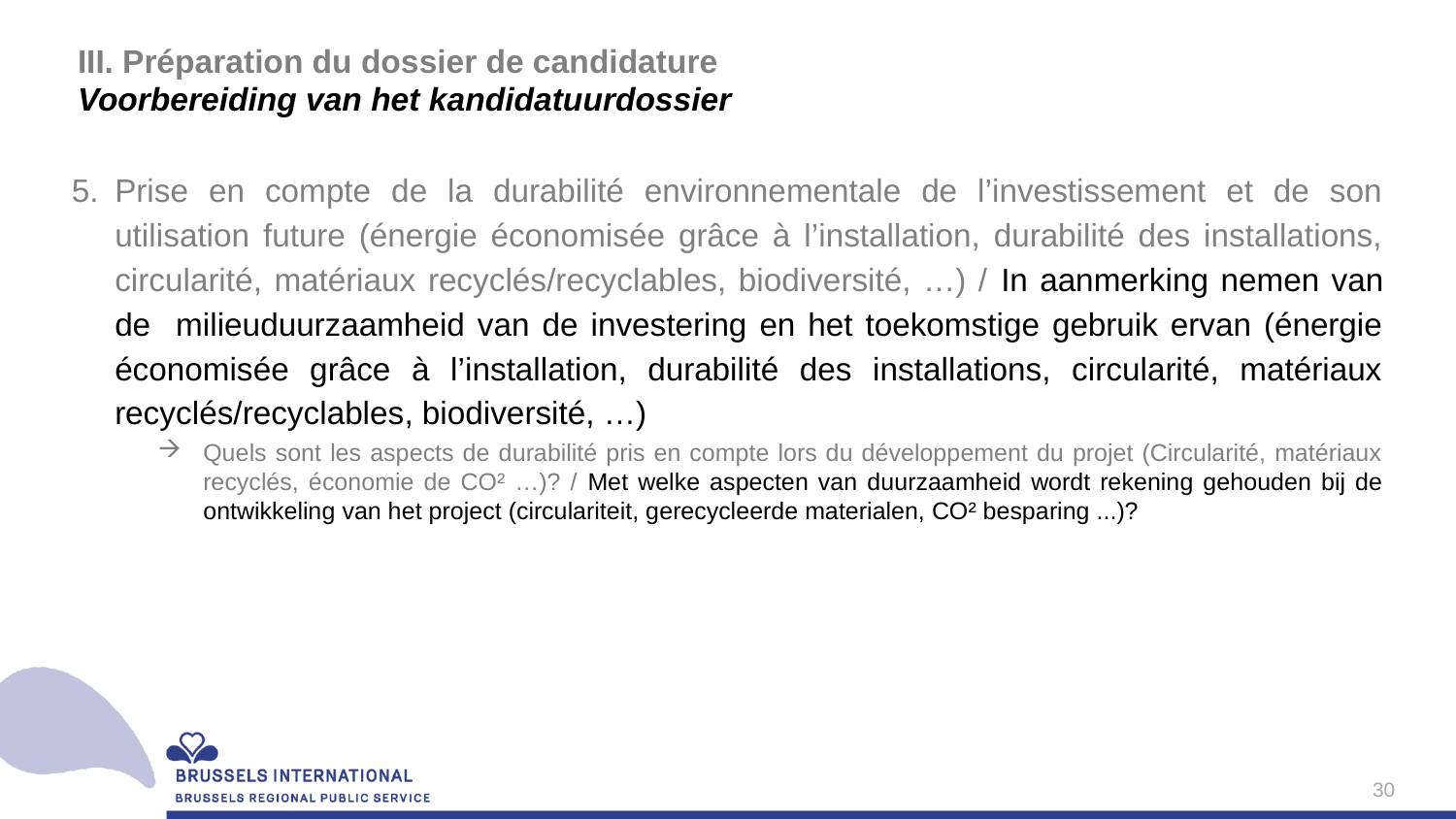

# III. Préparation du dossier de candidature Voorbereiding van het kandidatuurdossier
Prise en compte de la durabilité environnementale de l’investissement et de son utilisation future (énergie économisée grâce à l’installation, durabilité des installations, circularité, matériaux recyclés/recyclables, biodiversité, …) / In aanmerking nemen van de  milieuduurzaamheid van de investering en het toekomstige gebruik ervan (énergie économisée grâce à l’installation, durabilité des installations, circularité, matériaux recyclés/recyclables, biodiversité, …)
Quels sont les aspects de durabilité pris en compte lors du développement du projet (Circularité, matériaux recyclés, économie de CO² …)? / Met welke aspecten van duurzaamheid wordt rekening gehouden bij de ontwikkeling van het project (circulariteit, gerecycleerde materialen, CO² besparing ...)?